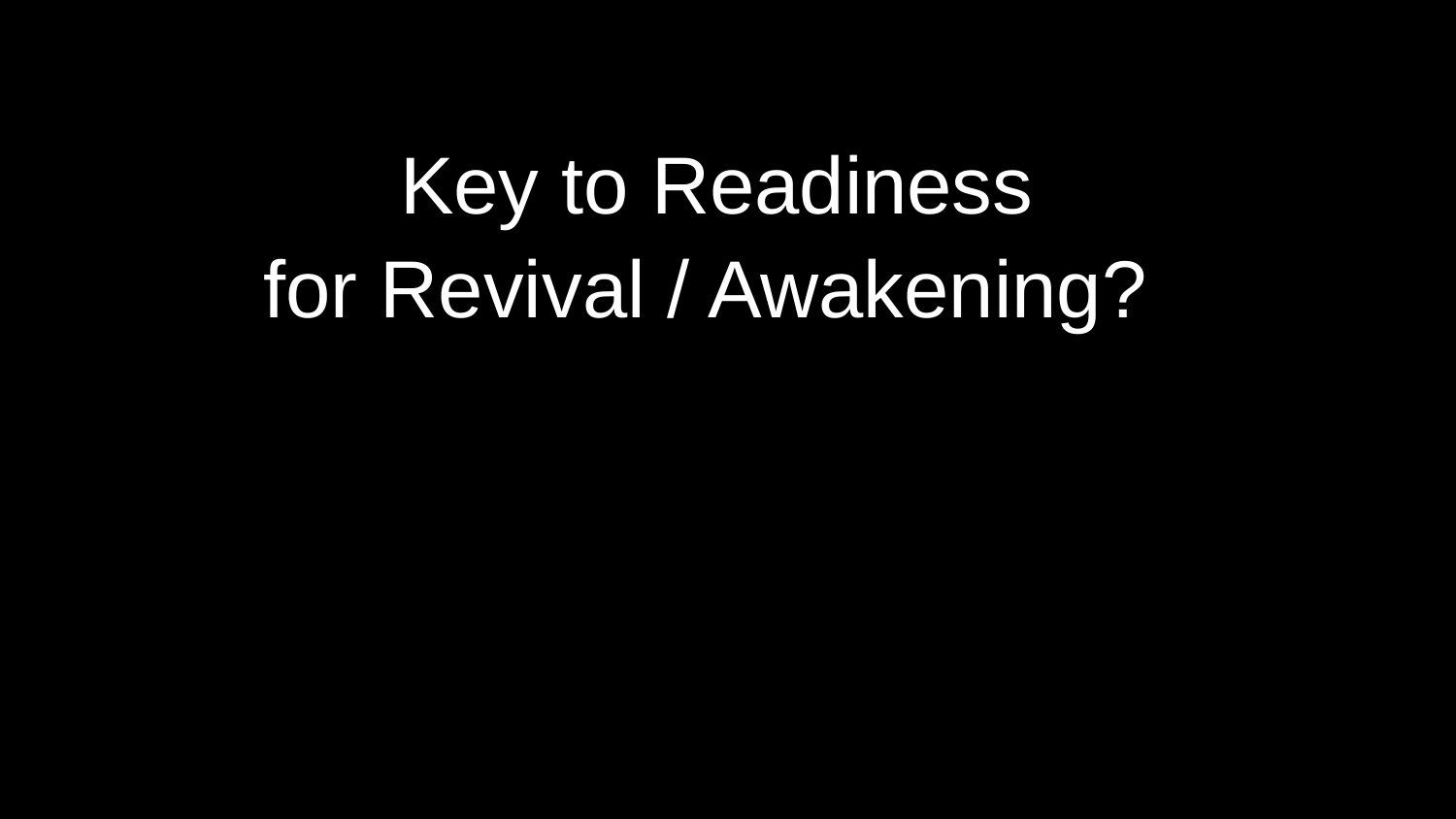

Key to Readiness
for Revival / Awakening?